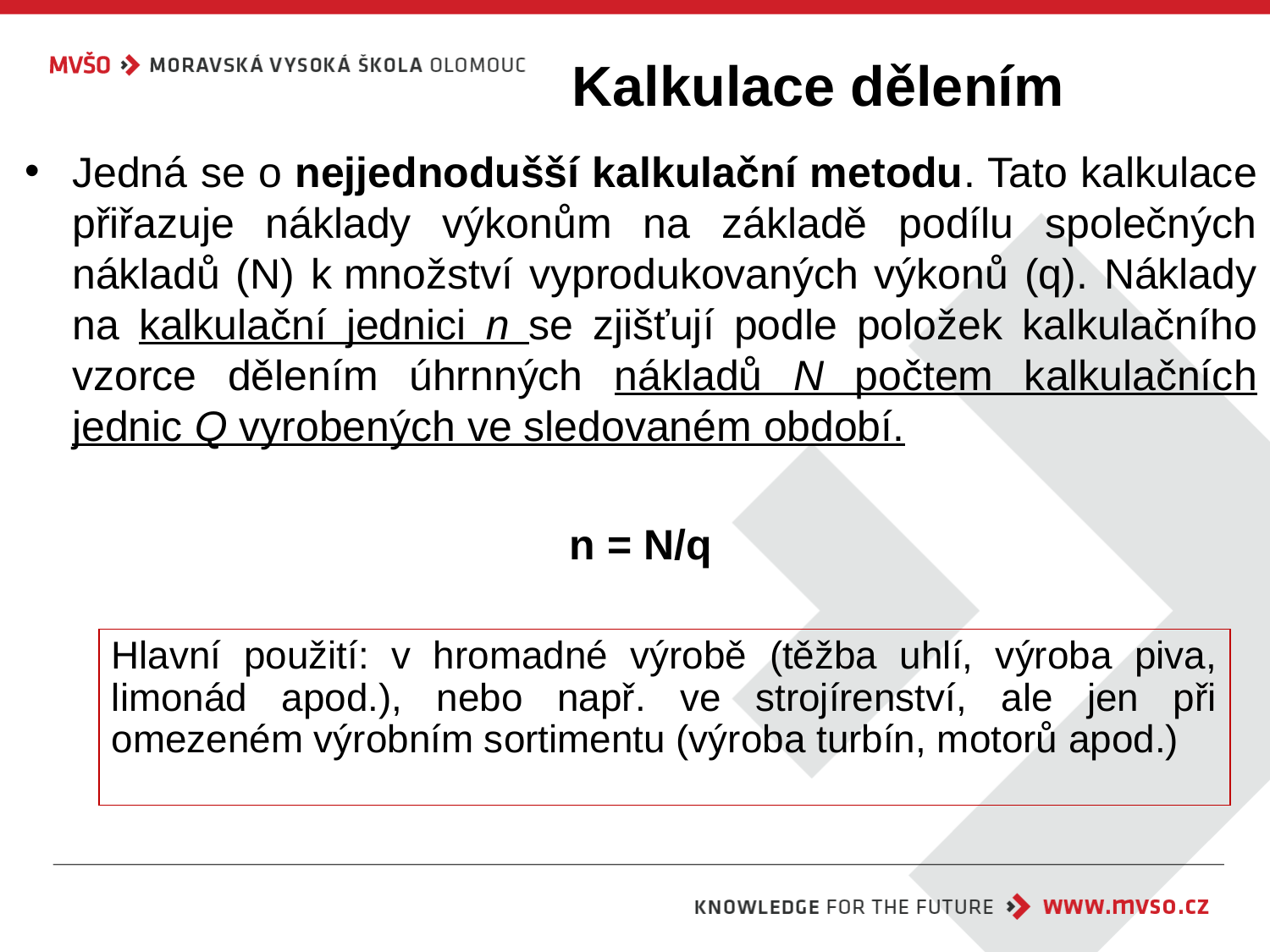

# Kalkulace dělením
Jedná se o nejjednodušší kalkulační metodu. Tato kalkulace přiřazuje náklady výkonům na základě podílu společných nákladů (N) k množství vyprodukovaných výkonů (q). Náklady na kalkulační jednici n se zjišťují podle položek kalkulačního vzorce dělením úhrnných nákladů N počtem kalkulačních jednic Q vyrobených ve sledovaném období.

n = N/q
Hlavní použití: v hromadné výrobě (těžba uhlí, výroba piva, limonád apod.), nebo např. ve strojírenství, ale jen při omezeném výrobním sortimentu (výroba turbín, motorů apod.)